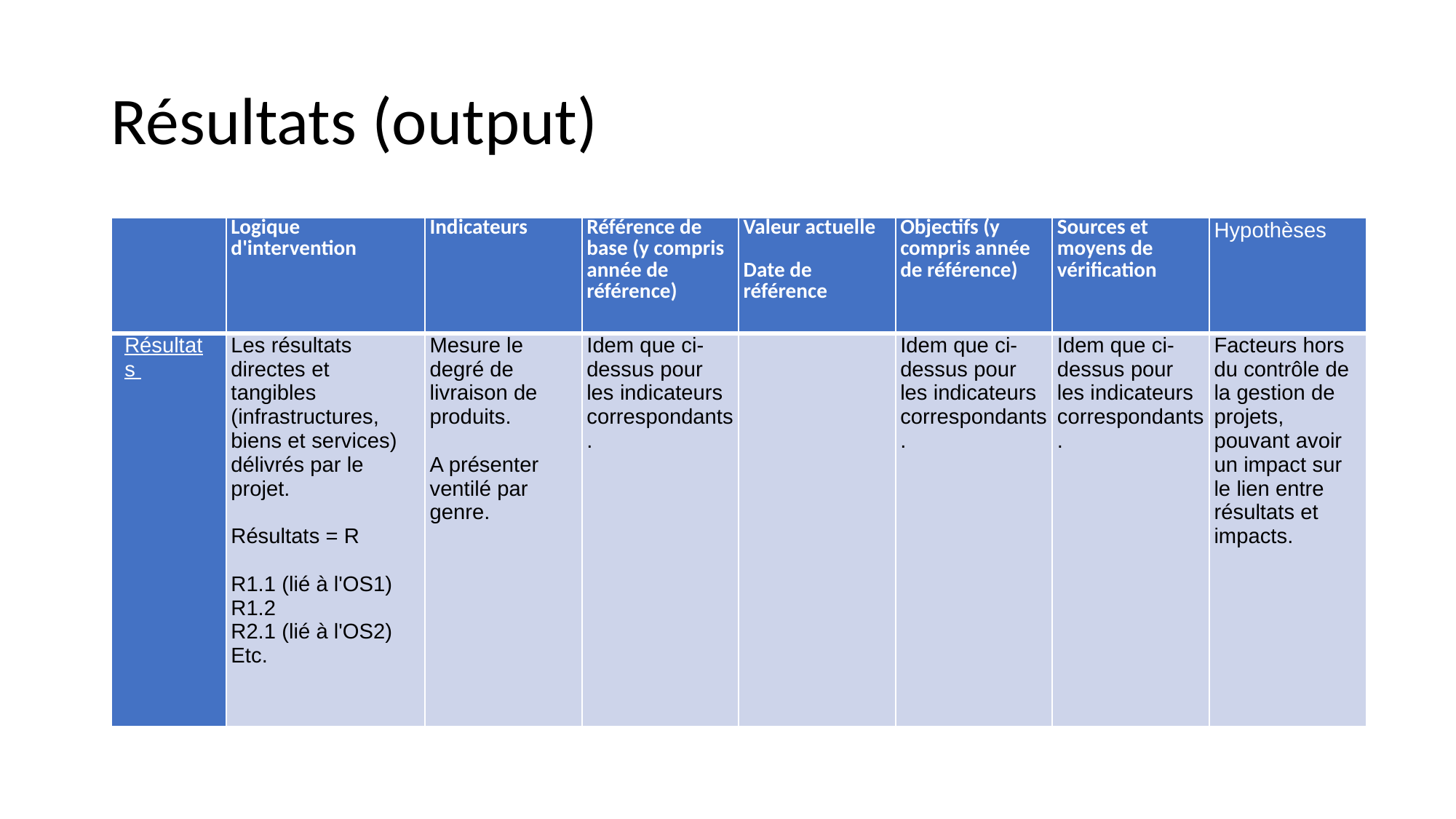

# Résultats (output)
|  | Logique d'intervention | Indicateurs | Référence de base (y compris année de référence) | Valeur actuelle   Date de référence | Objectifs (y compris année de référence) | Sources et moyens de vérification | Hypothèses |
| --- | --- | --- | --- | --- | --- | --- | --- |
| Résultats | Les résultats directes et tangibles (infrastructures, biens et services) délivrés par le projet.   Résultats = R   R1.1 (lié à l'OS1) R1.2 R2.1 (lié à l'OS2) Etc. | Mesure le degré de livraison de produits.   A présenter ventilé par genre. | Idem que ci-dessus pour les indicateurs correspondants. |  | Idem que ci-dessus pour les indicateurs correspondants. | Idem que ci-dessus pour les indicateurs correspondants. | Facteurs hors du contrôle de la gestion de projets, pouvant avoir un impact sur le lien entre résultats et impacts. |